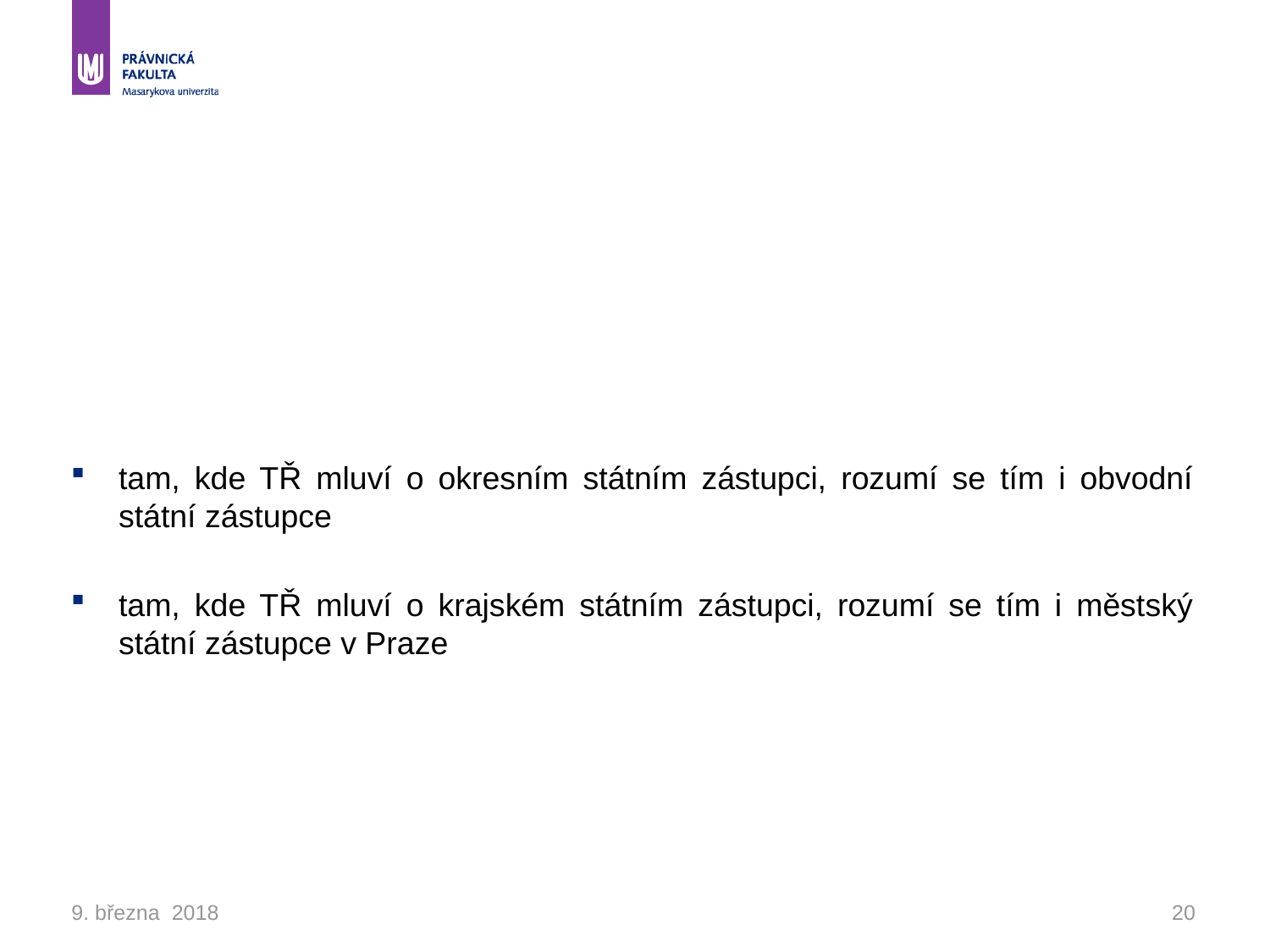

#

tam, kde TŘ mluví o okresním státním zástupci, rozumí se tím i obvodní státní zástupce

tam, kde TŘ mluví o krajském státním zástupci, rozumí se tím i městský státní zástupce v Praze

9. března  2018
20